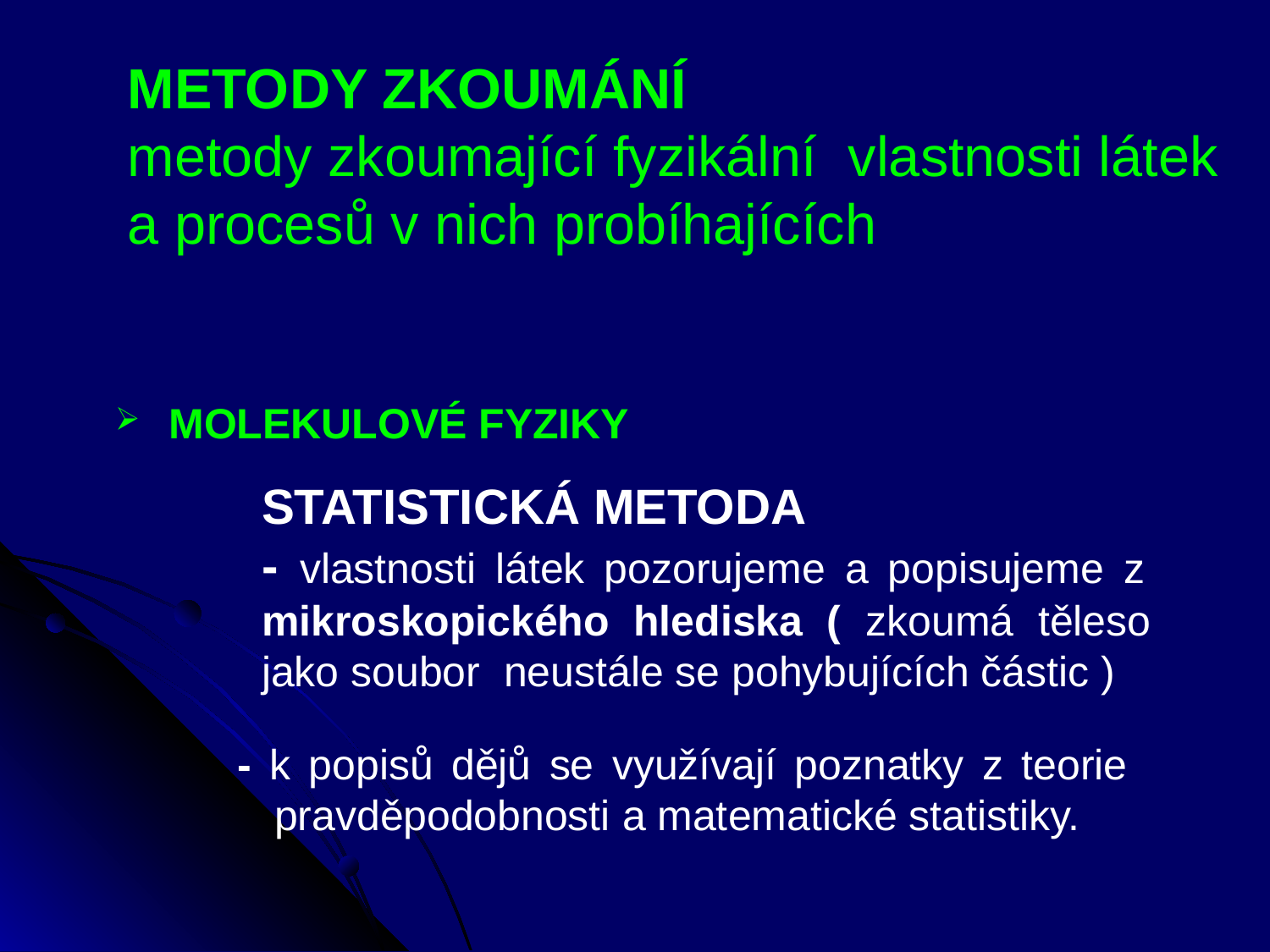

METODY ZKOUMÁNÍ
metody zkoumající fyzikální  vlastnosti látek a procesů v nich probíhajících
  MOLEKULOVÉ FYZIKY
	STATISTICKÁ METODA
	- vlastnosti látek pozorujeme a popisujeme z  	mikroskopického hlediska ( zkoumá těleso 	jako soubor  neustále se pohybujících částic )
- k popisů dějů se využívají poznatky z teorie    pravděpodobnosti a matematické statistiky.